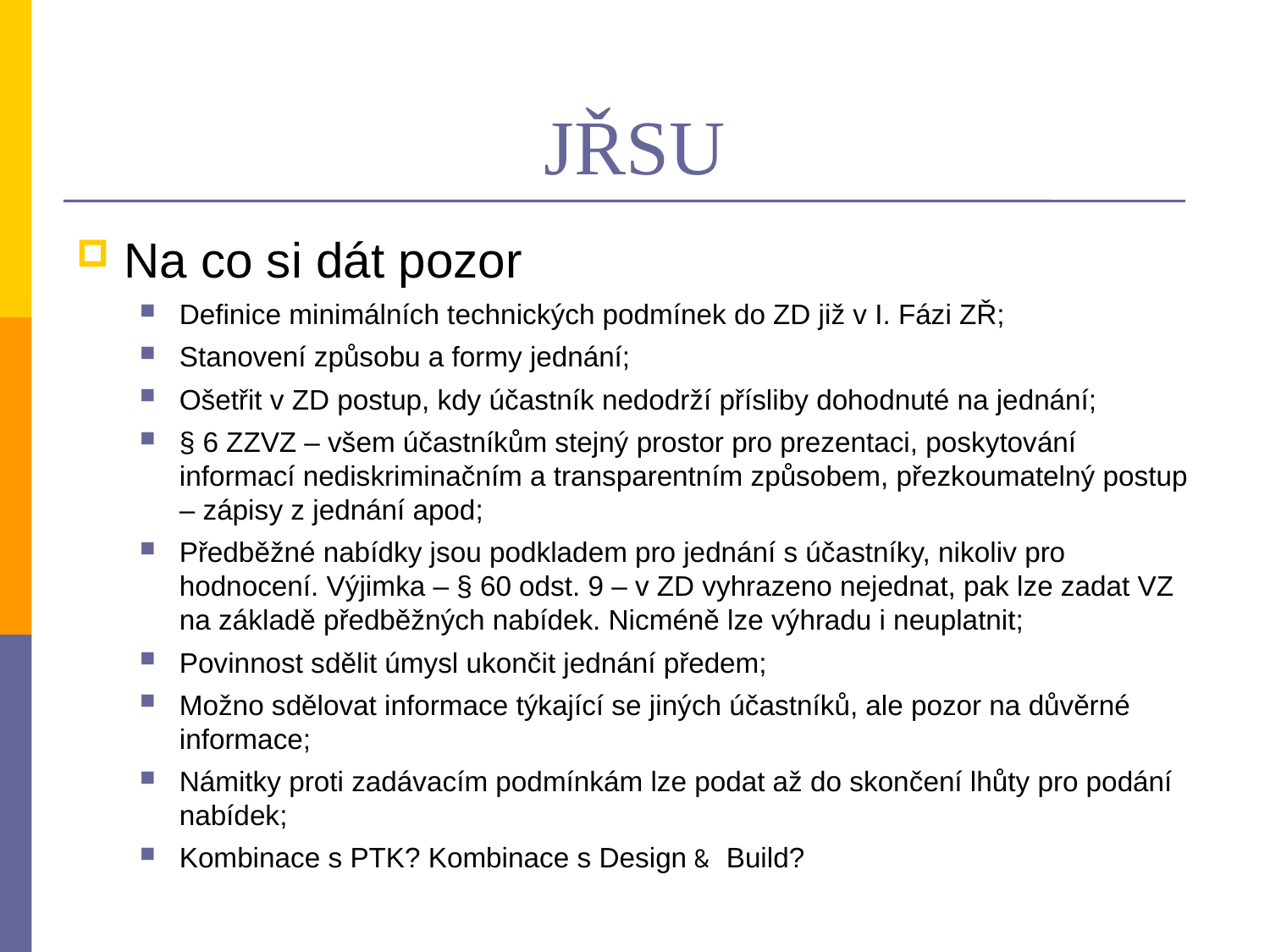

# JŘSU
Na co si dát pozor
Definice minimálních technických podmínek do ZD již v I. Fázi ZŘ;
Stanovení způsobu a formy jednání;
Ošetřit v ZD postup, kdy účastník nedodrží přísliby dohodnuté na jednání;
§ 6 ZZVZ – všem účastníkům stejný prostor pro prezentaci, poskytování informací nediskriminačním a transparentním způsobem, přezkoumatelný postup – zápisy z jednání apod;
Předběžné nabídky jsou podkladem pro jednání s účastníky, nikoliv pro hodnocení. Výjimka – § 60 odst. 9 – v ZD vyhrazeno nejednat, pak lze zadat VZ na základě předběžných nabídek. Nicméně lze výhradu i neuplatnit;
Povinnost sdělit úmysl ukončit jednání předem;
Možno sdělovat informace týkající se jiných účastníků, ale pozor na důvěrné informace;
Námitky proti zadávacím podmínkám lze podat až do skončení lhůty pro podání nabídek;
Kombinace s PTK? Kombinace s Design & Build?